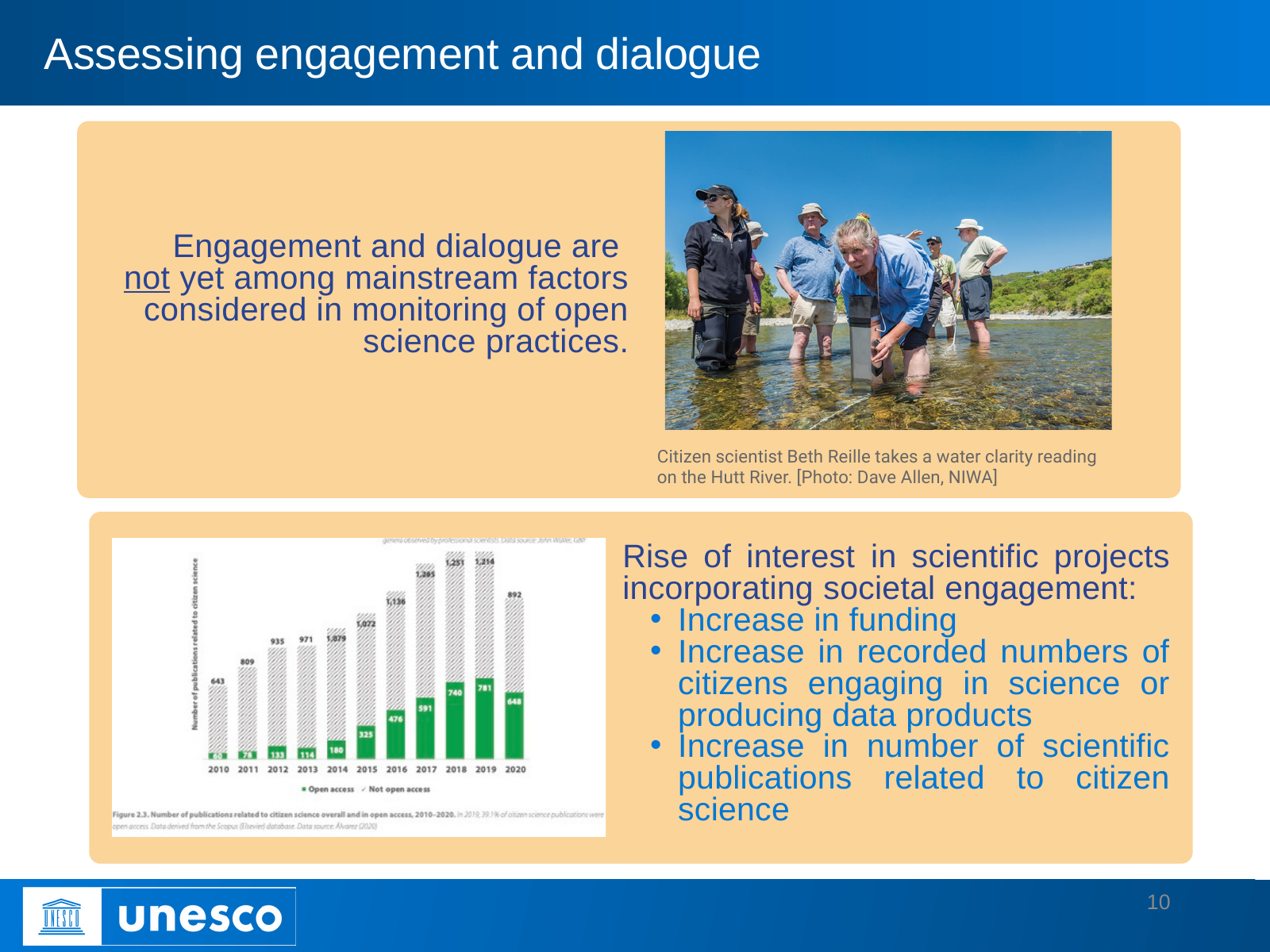

Assessing engagement and dialogue

Engagement and dialogue are
not yet among mainstream factors considered in monitoring of open science practices.

Citizen scientist Beth Reille takes a water clarity reading on the Hutt River. [Photo: Dave Allen, NIWA]

Rise of interest in scientific projects incorporating societal engagement:
Increase in funding
Increase in recorded numbers of citizens engaging in science or producing data products
Increase in number of scientific publications related to citizen science

10